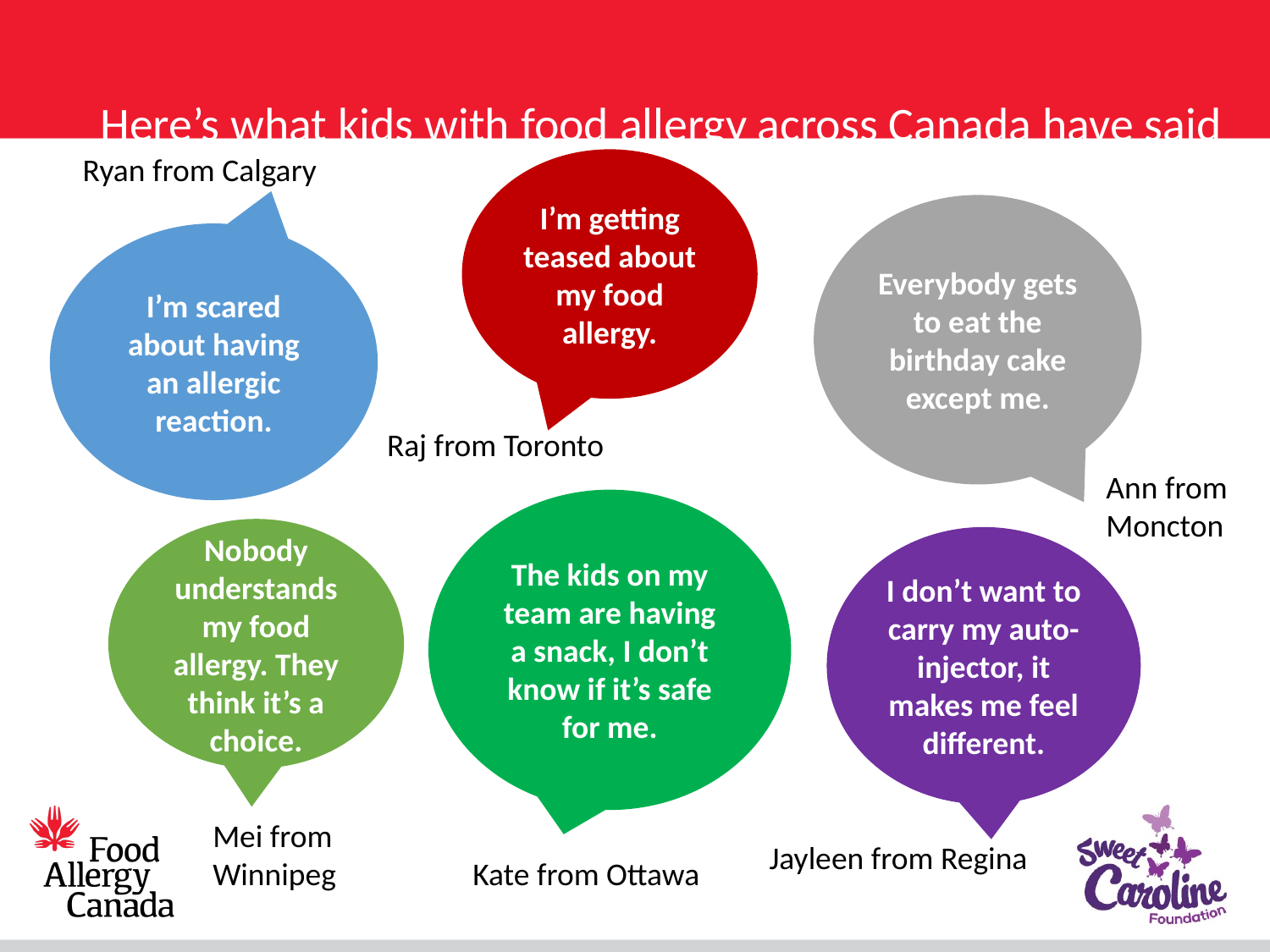

# Here’s what kids with food allergy across Canada have said
Ryan from Calgary
I’m getting teased about my food allergy.
Everybody gets to eat the birthday cake except me.
I’m scared about having an allergic reaction.
Raj from Toronto
Ann from Moncton
The kids on my team are having a snack, I don’t know if it’s safe for me.
Nobody understands my food allergy. They think it’s a choice.
I don’t want to carry my auto-injector, it makes me feel different.
Mei from Winnipeg
Jayleen from Regina
Kate from Ottawa